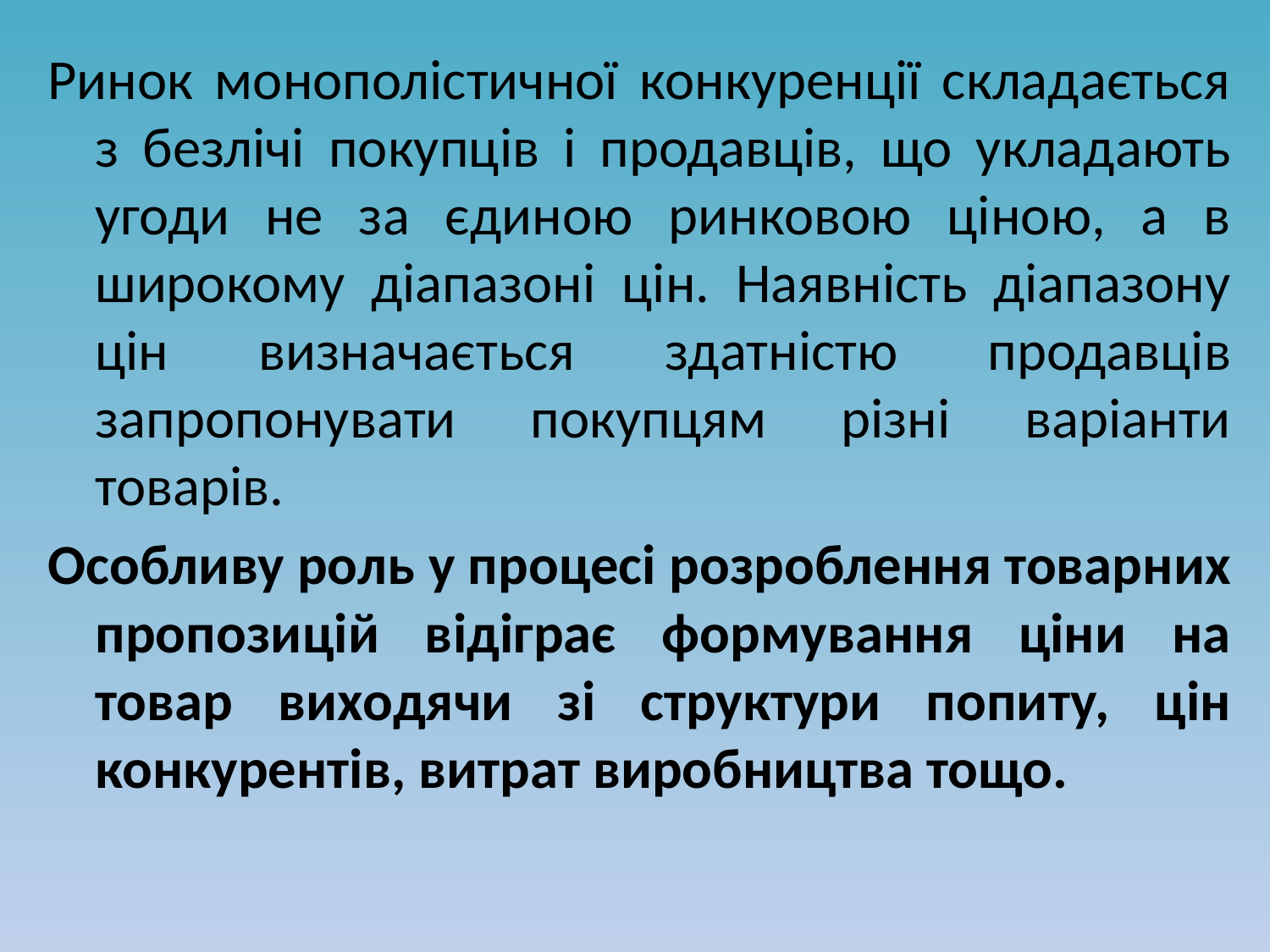

Ринок монополістичної конкуренції складається з безлічі покупців і продавців, що укладають угоди не за єдиною ринковою ціною, а в широкому діапазоні цін. Наявність діапазону цін визначається здатністю продавців запропонувати покупцям різні варіанти товарів.
Особливу роль у процесі розроблення товарних пропозицій відіграє формування ціни на товар виходячи зі структури попиту, цін конкурентів, витрат виробництва тощо.